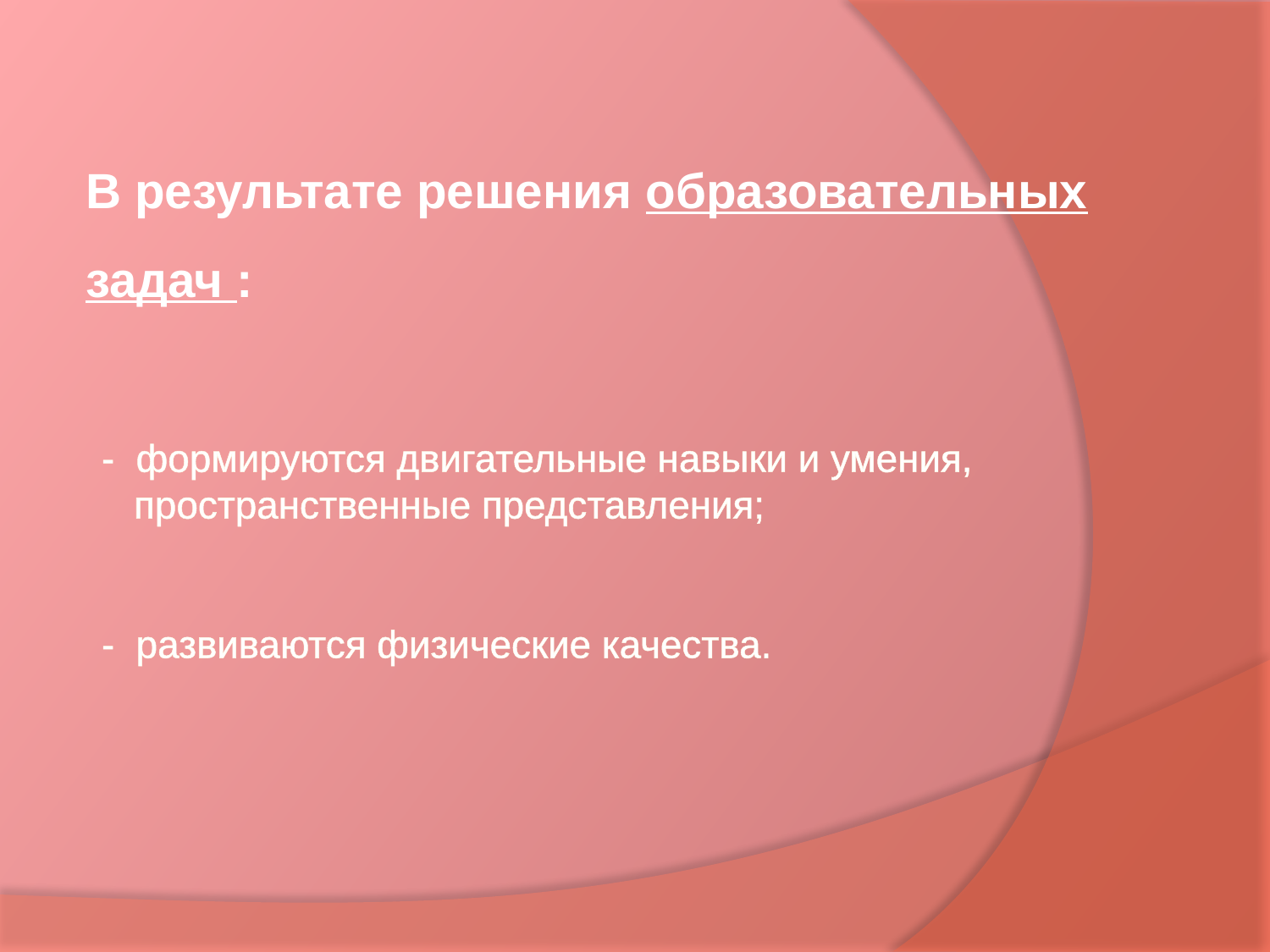

В результате решения образовательных задач :
# -  формируются двигательные навыки и умения, пространственные представления; -  развиваются физические качества.